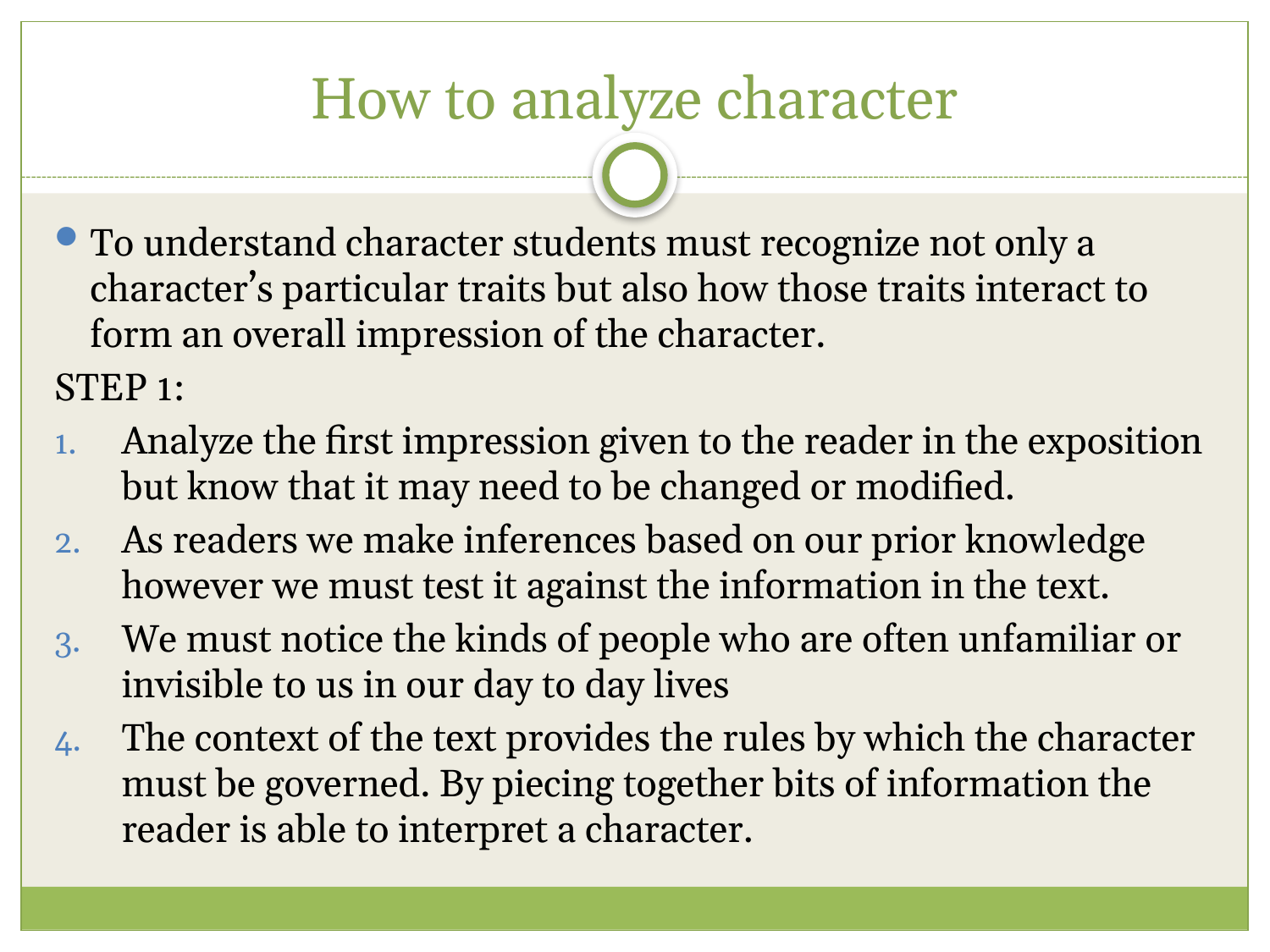

# How to analyze character
To understand character students must recognize not only a character’s particular traits but also how those traits interact to form an overall impression of the character.
STEP 1:
Analyze the first impression given to the reader in the exposition but know that it may need to be changed or modified.
As readers we make inferences based on our prior knowledge however we must test it against the information in the text.
We must notice the kinds of people who are often unfamiliar or invisible to us in our day to day lives
The context of the text provides the rules by which the character must be governed. By piecing together bits of information the reader is able to interpret a character.